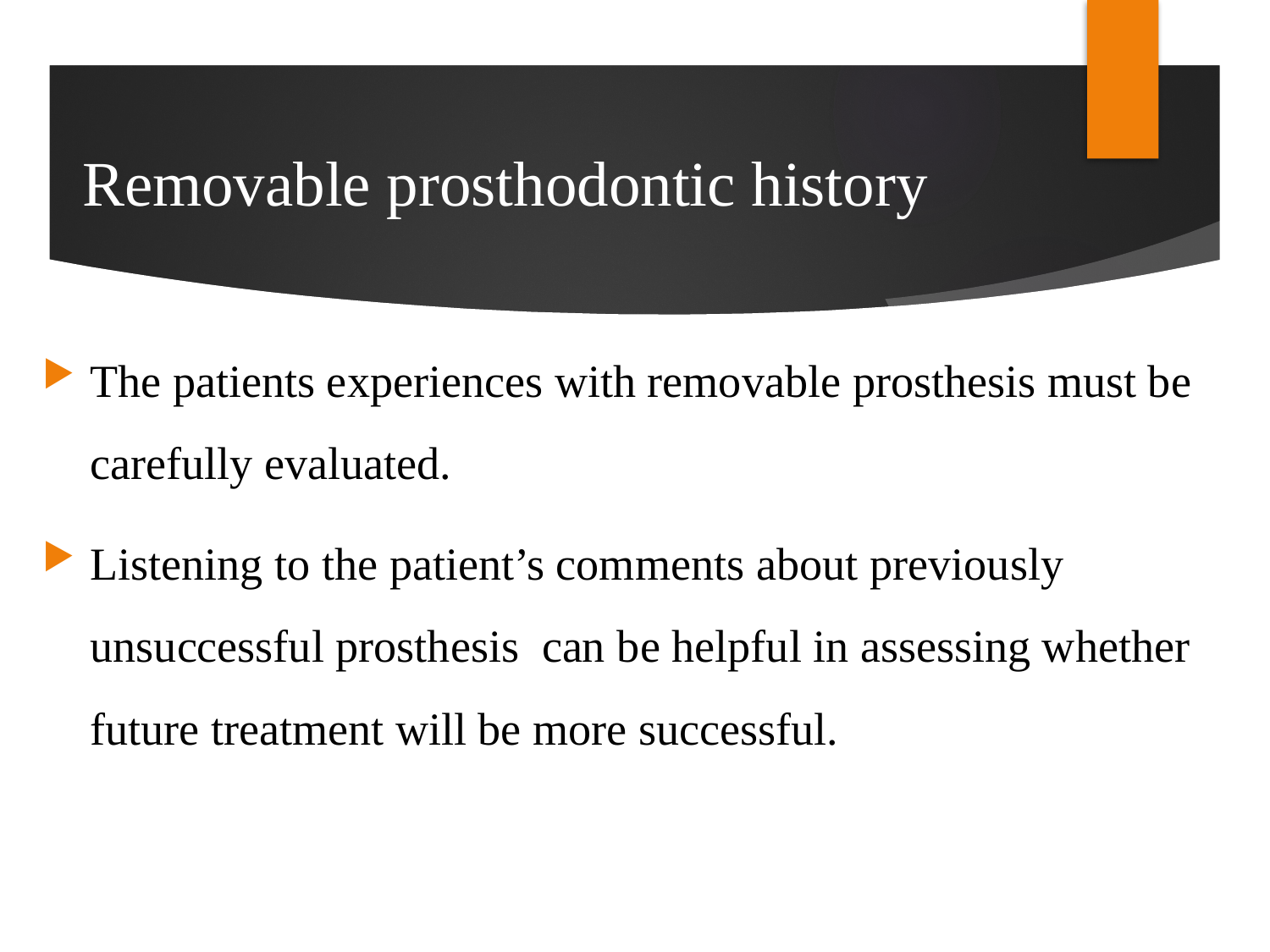

# Removable prosthodontic history
The patients experiences with removable prosthesis must be carefully evaluated.
Listening to the patient’s comments about previously unsuccessful prosthesis  can be helpful in assessing whether future treatment will be more successful.